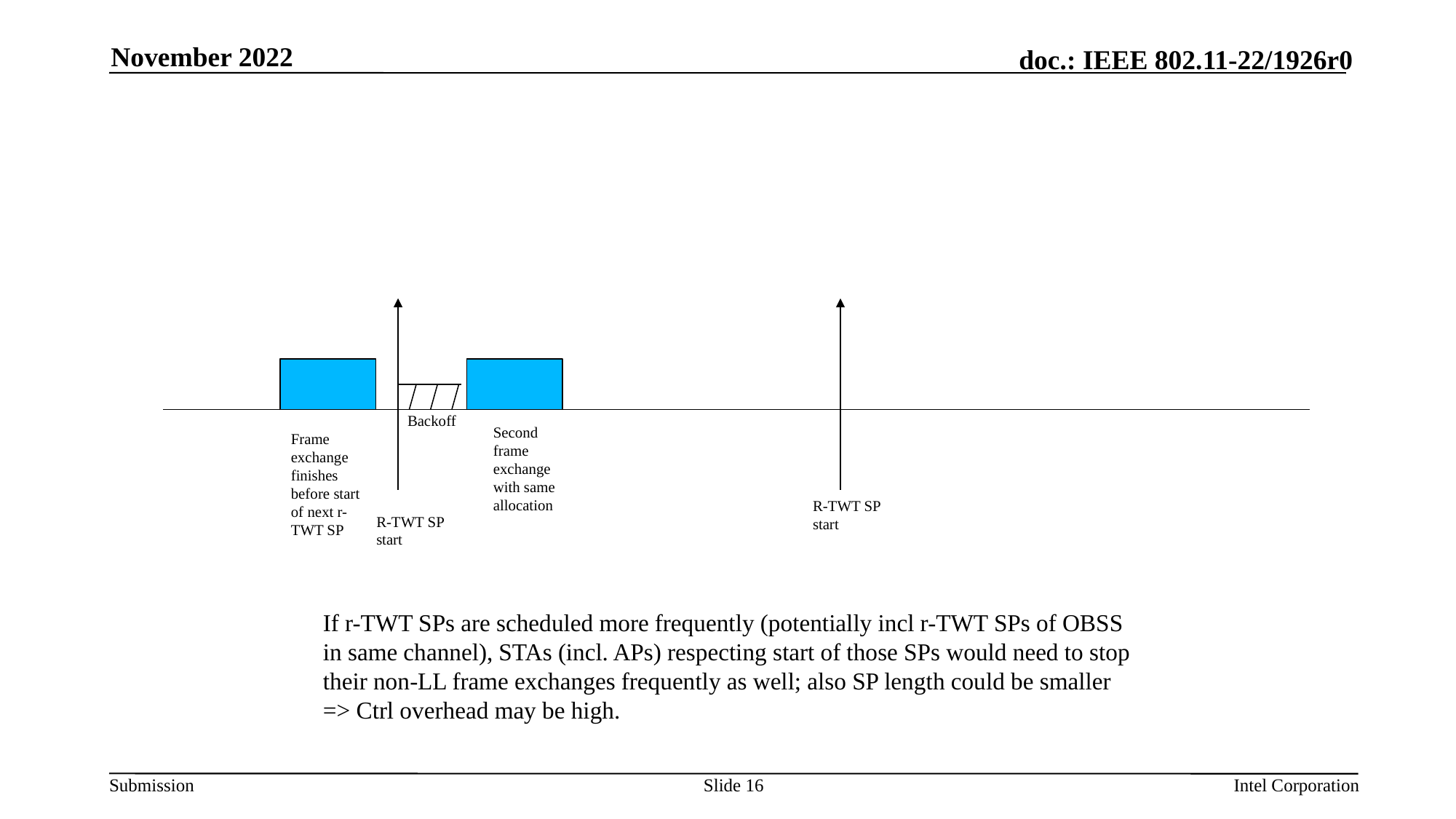

November 2022
#

Backoff
Second frame exchange with same allocation
Frame exchange finishes before start of next r-TWT SP
R-TWT SP start
R-TWT SP start
If r-TWT SPs are scheduled more frequently (potentially incl r-TWT SPs of OBSS in same channel), STAs (incl. APs) respecting start of those SPs would need to stop their non-LL frame exchanges frequently as well; also SP length could be smaller  => Ctrl overhead may be high.
Slide 16
Intel Corporation